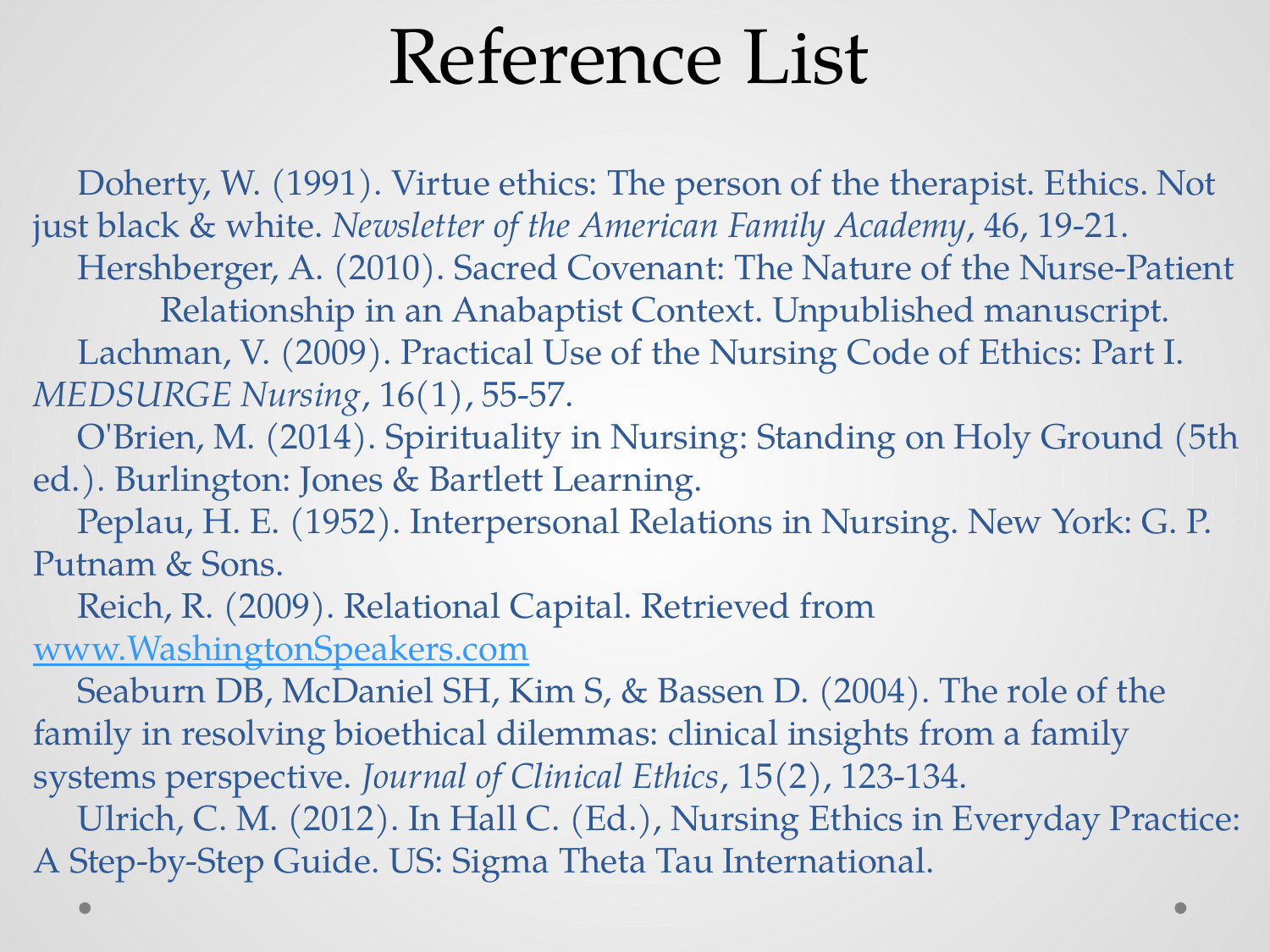

Reference List
# Doherty, W. (1991). Virtue ethics: The person of the therapist. Ethics. Not just black & white. Newsletter of the American Family Academy, 46, 19-21. Hershberger, A. (2010). Sacred Covenant: The Nature of the Nurse-Patient 	Relationship in an Anabaptist Context. Unpublished manuscript. Lachman, V. (2009). Practical Use of the Nursing Code of Ethics: Part I. MEDSURGE Nursing, 16(1), 55-57. O'Brien, M. (2014). Spirituality in Nursing: Standing on Holy Ground (5th ed.). Burlington: Jones & Bartlett Learning. Peplau, H. E. (1952). Interpersonal Relations in Nursing. New York: G. P. Putnam & Sons. Reich, R. (2009). Relational Capital. Retrieved from www.WashingtonSpeakers.com Seaburn DB, McDaniel SH, Kim S, & Bassen D. (2004). The role of the family in resolving bioethical dilemmas: clinical insights from a family systems perspective. Journal of Clinical Ethics, 15(2), 123-134. Ulrich, C. M. (2012). In Hall C. (Ed.), Nursing Ethics in Everyday Practice: A Step-by-Step Guide. US: Sigma Theta Tau International.